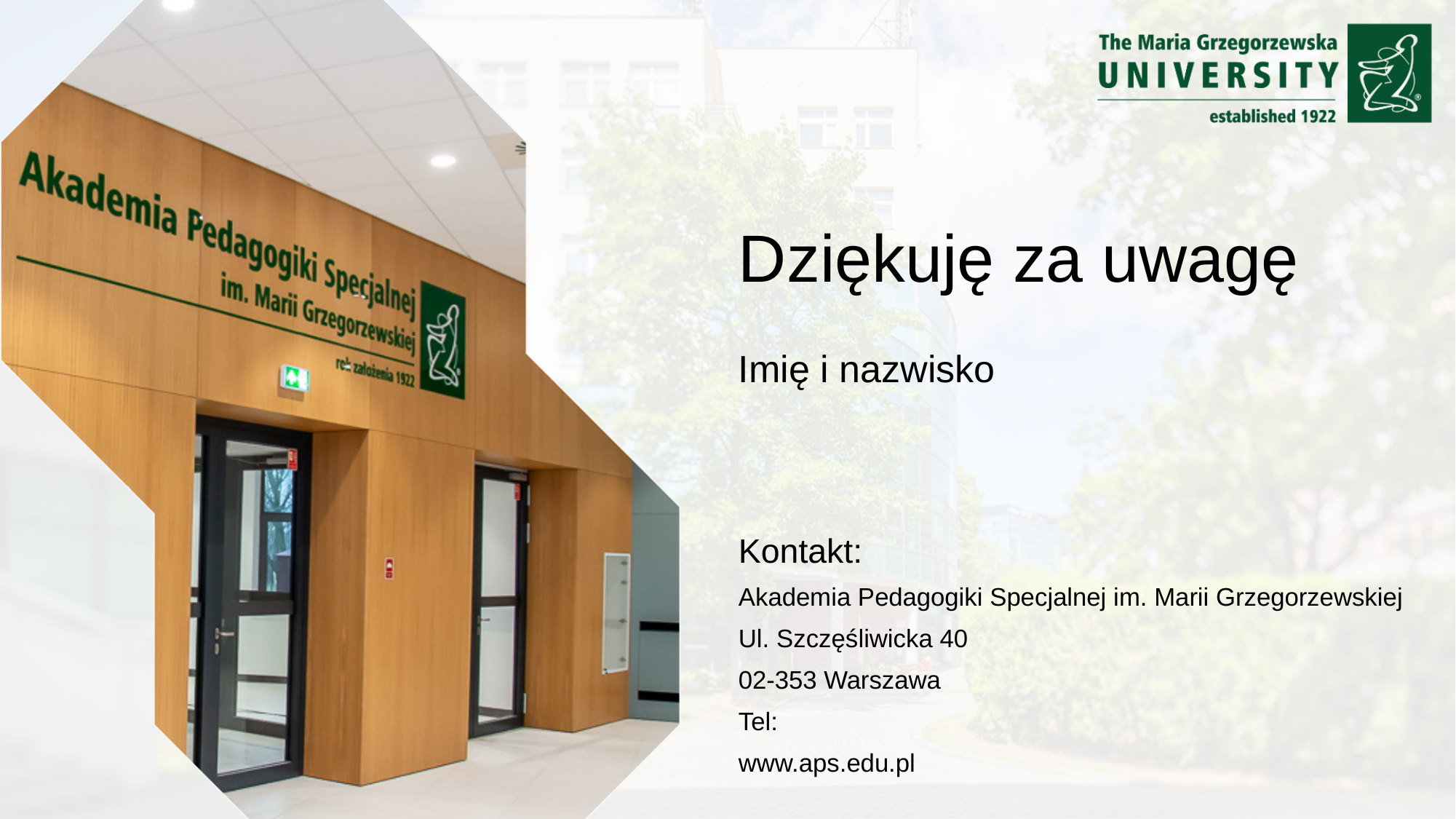

# Dziękuję za uwagę
Imię i nazwisko
Kontakt:
Akademia Pedagogiki Specjalnej im. Marii Grzegorzewskiej
Ul. Szczęśliwicka 40
02-353 Warszawa
Tel:
www.aps.edu.pl